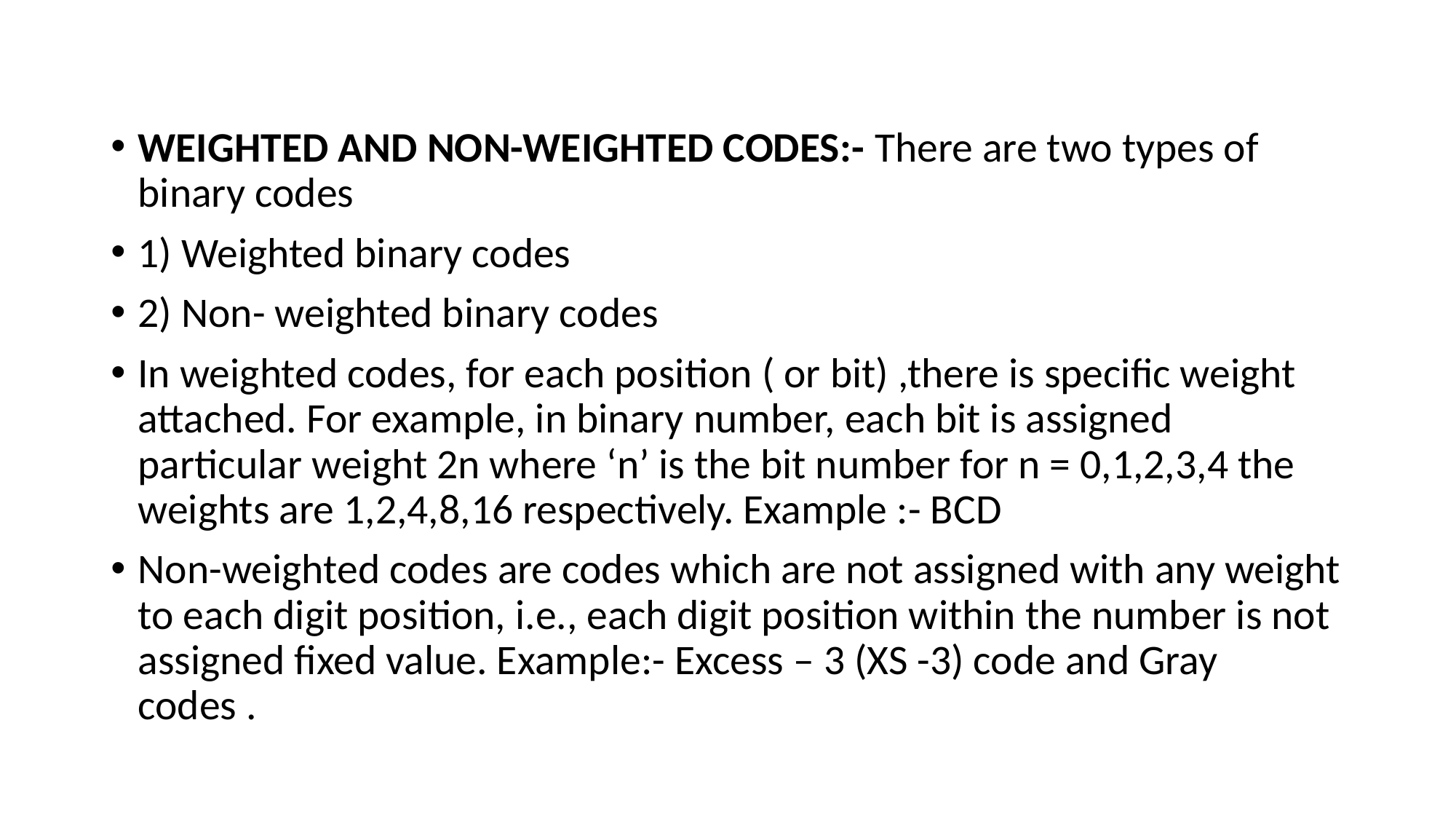

WEIGHTED AND NON-WEIGHTED CODES:- There are two types of binary codes
1) Weighted binary codes
2) Non- weighted binary codes
In weighted codes, for each position ( or bit) ,there is specific weight attached. For example, in binary number, each bit is assigned particular weight 2n where ‘n’ is the bit number for n = 0,1,2,3,4 the weights are 1,2,4,8,16 respectively. Example :- BCD
Non-weighted codes are codes which are not assigned with any weight to each digit position, i.e., each digit position within the number is not assigned fixed value. Example:- Excess – 3 (XS -3) code and Gray codes .